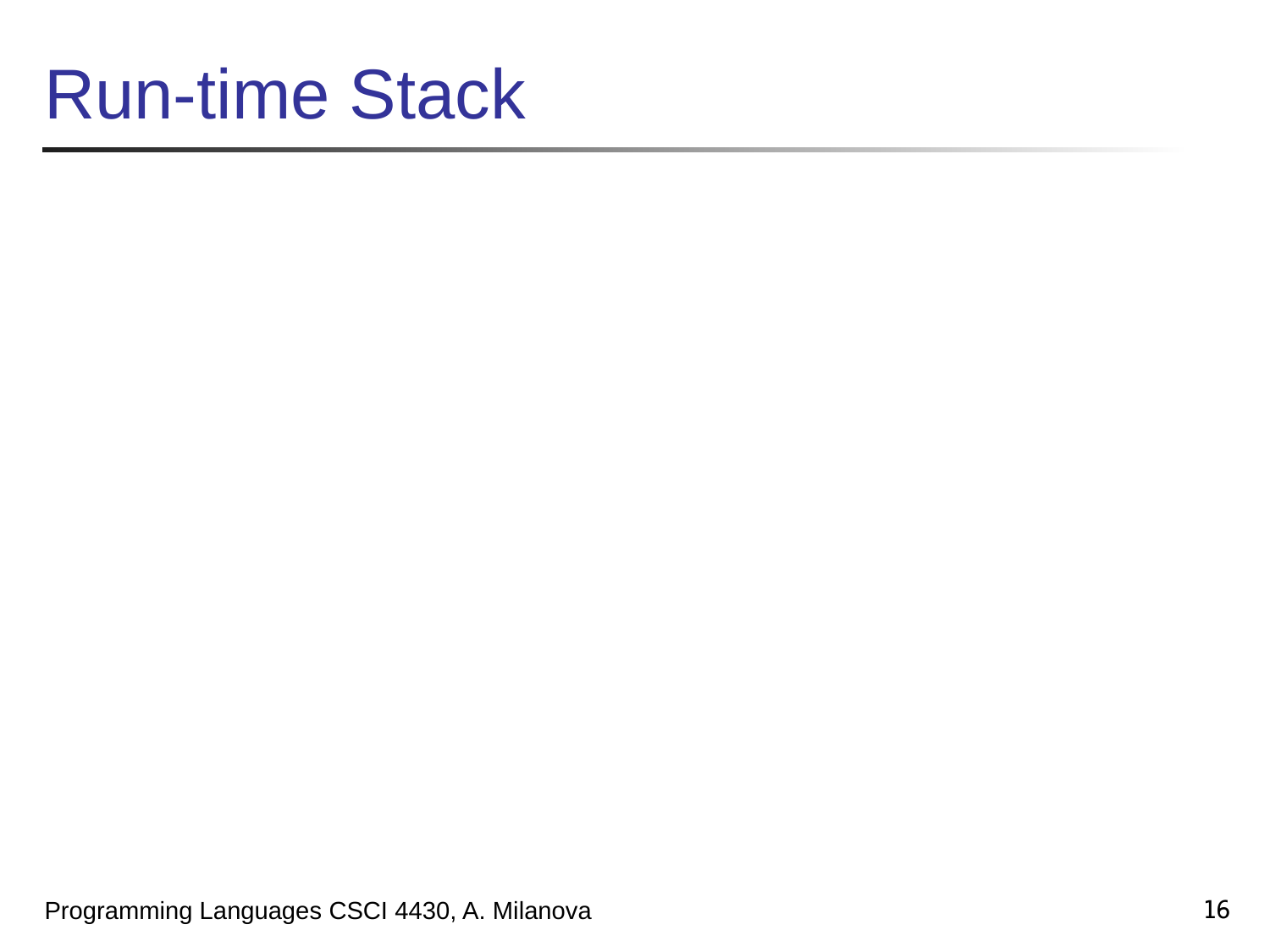

# Run-time Stack
16
Programming Languages CSCI 4430, A. Milanova